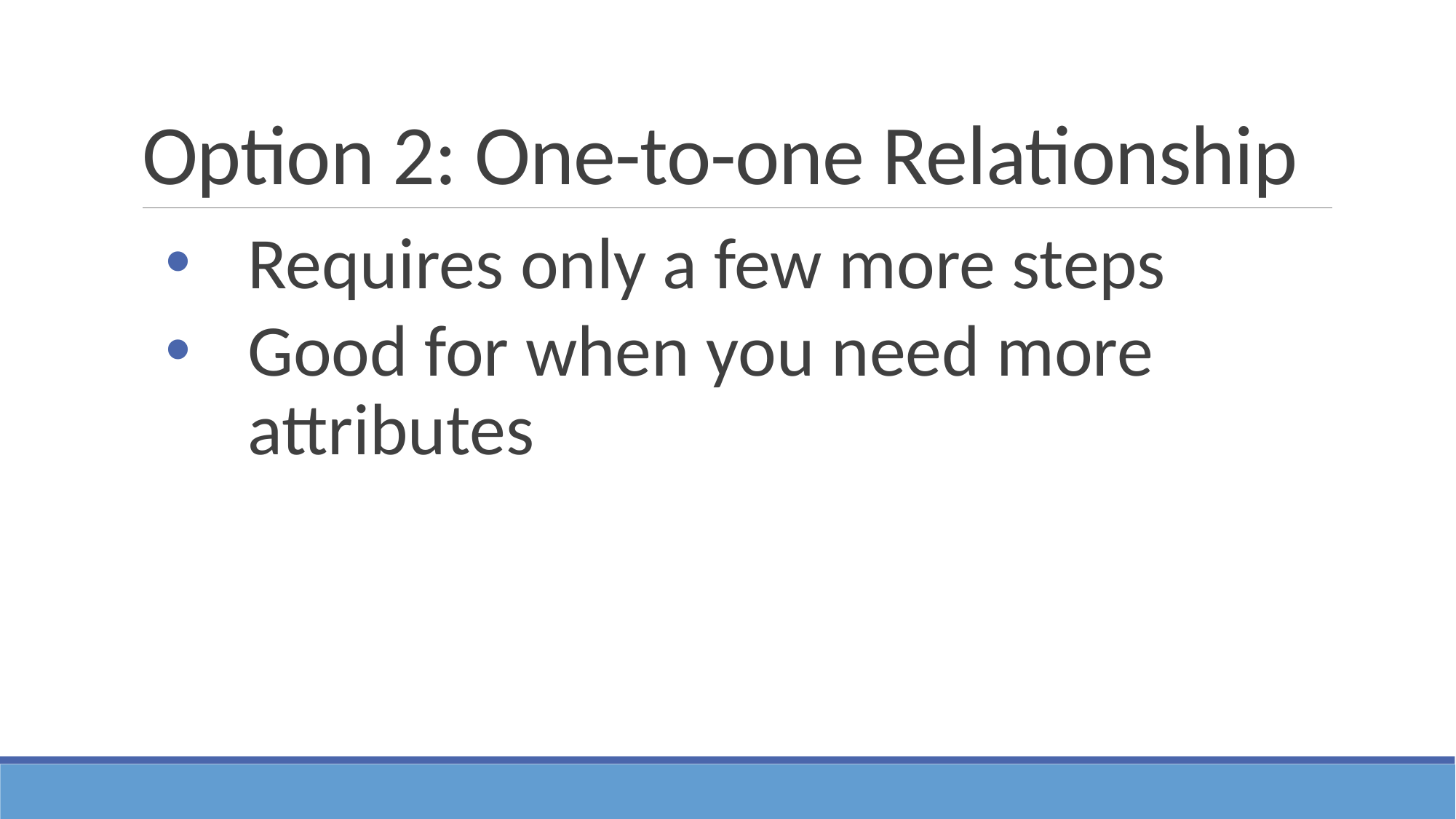

# Option 2: One-to-one Relationship
Requires only a few more steps
Good for when you need more attributes